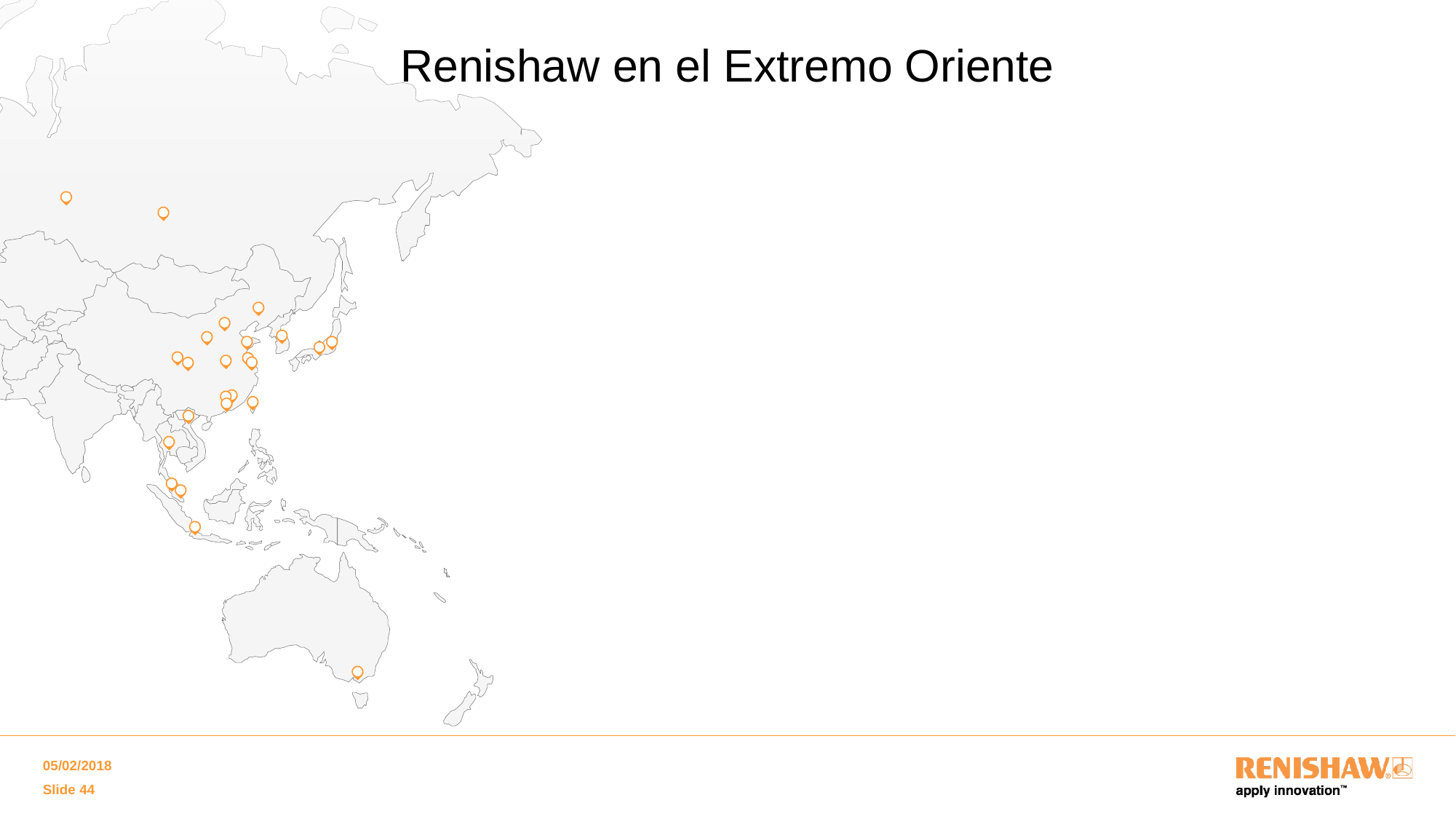

# Renishaw en el Extremo Oriente
05/02/2018
Slide 44